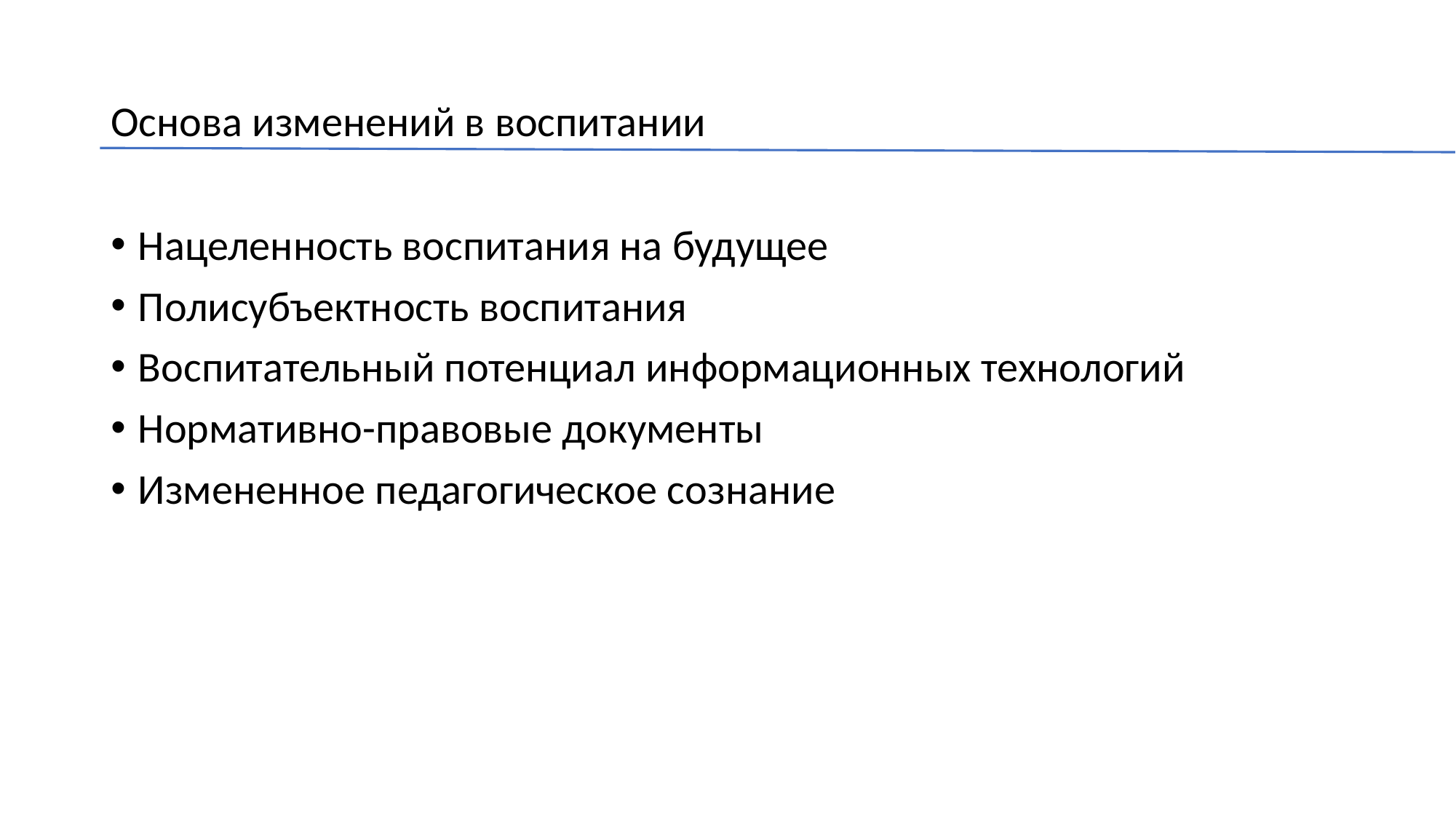

# Основа изменений в воспитании
Нацеленность воспитания на будущее
Полисубъектность воспитания
Воспитательный потенциал информационных технологий
Нормативно-правовые документы
Измененное педагогическое сознание